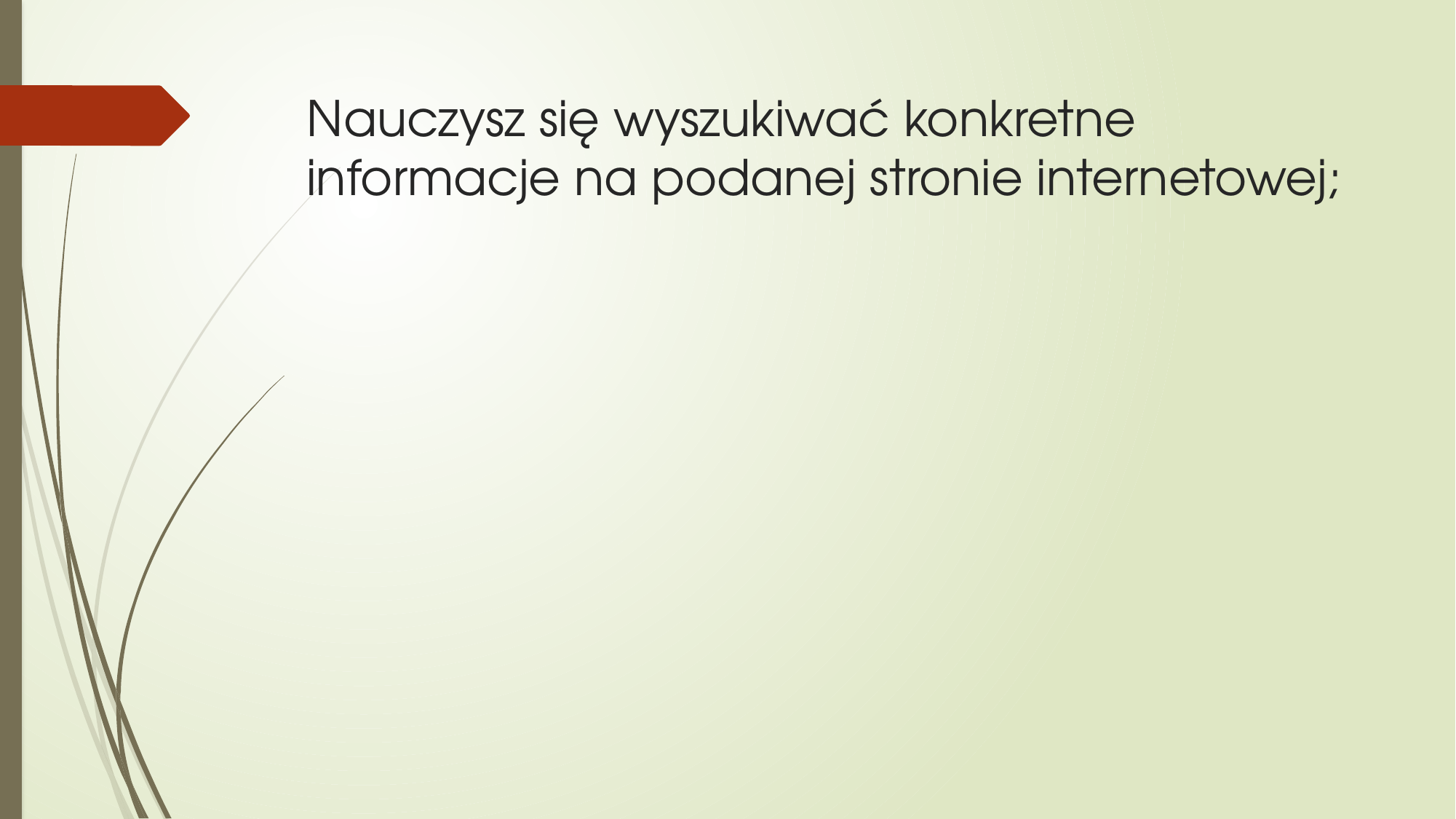

# Nauczysz się wyszukiwać konkretne informacje na podanej stronie internetowej;